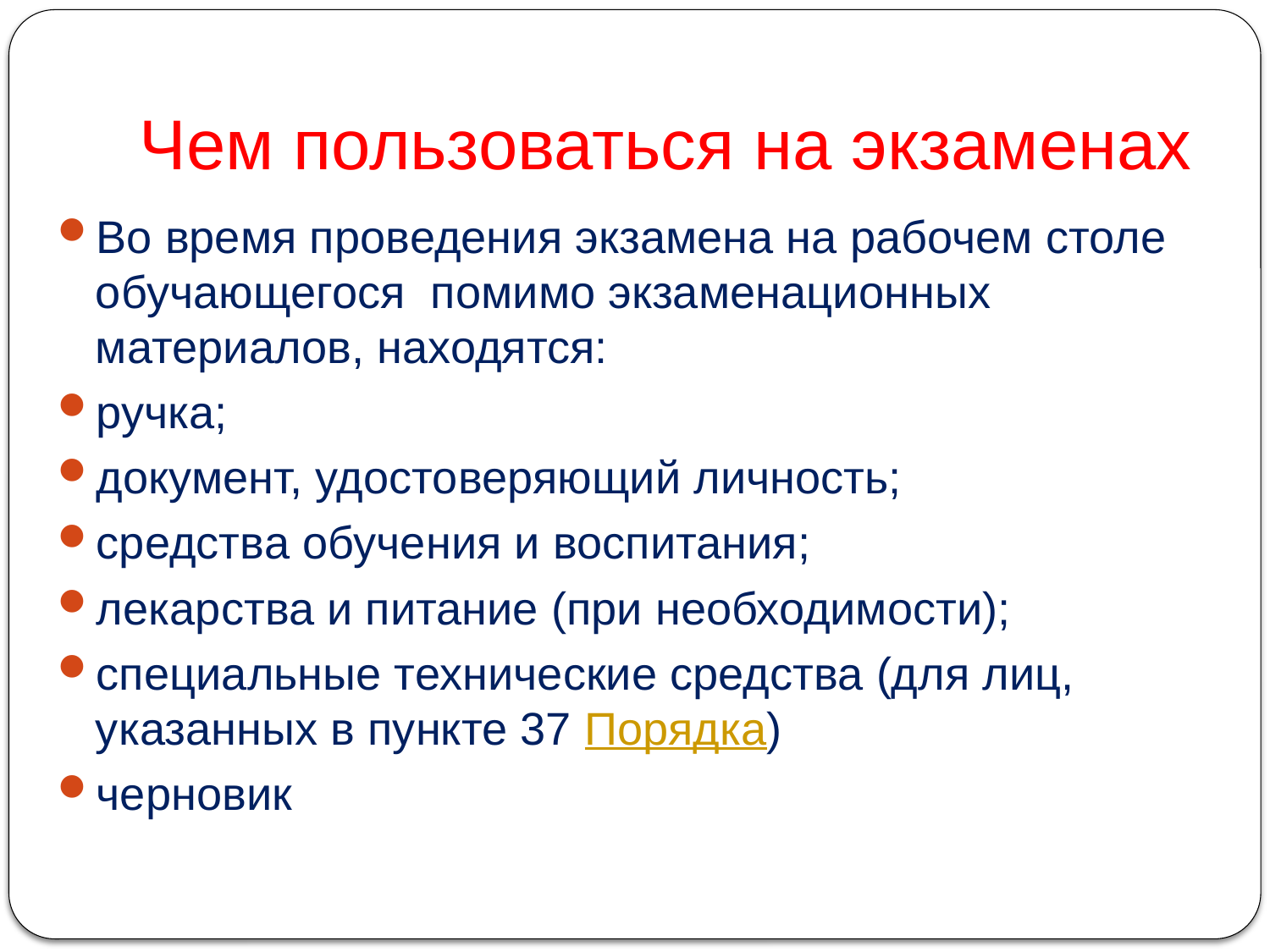

# Чем пользоваться на экзаменах
Во время проведения экзамена на рабочем столе обучающегося  помимо экзаменационных материалов, находятся:
ручка;
документ, удостоверяющий личность;
средства обучения и воспитания;
лекарства и питание (при необходимости);
специальные технические средства (для лиц, указанных в пункте 37 Порядка)
черновик